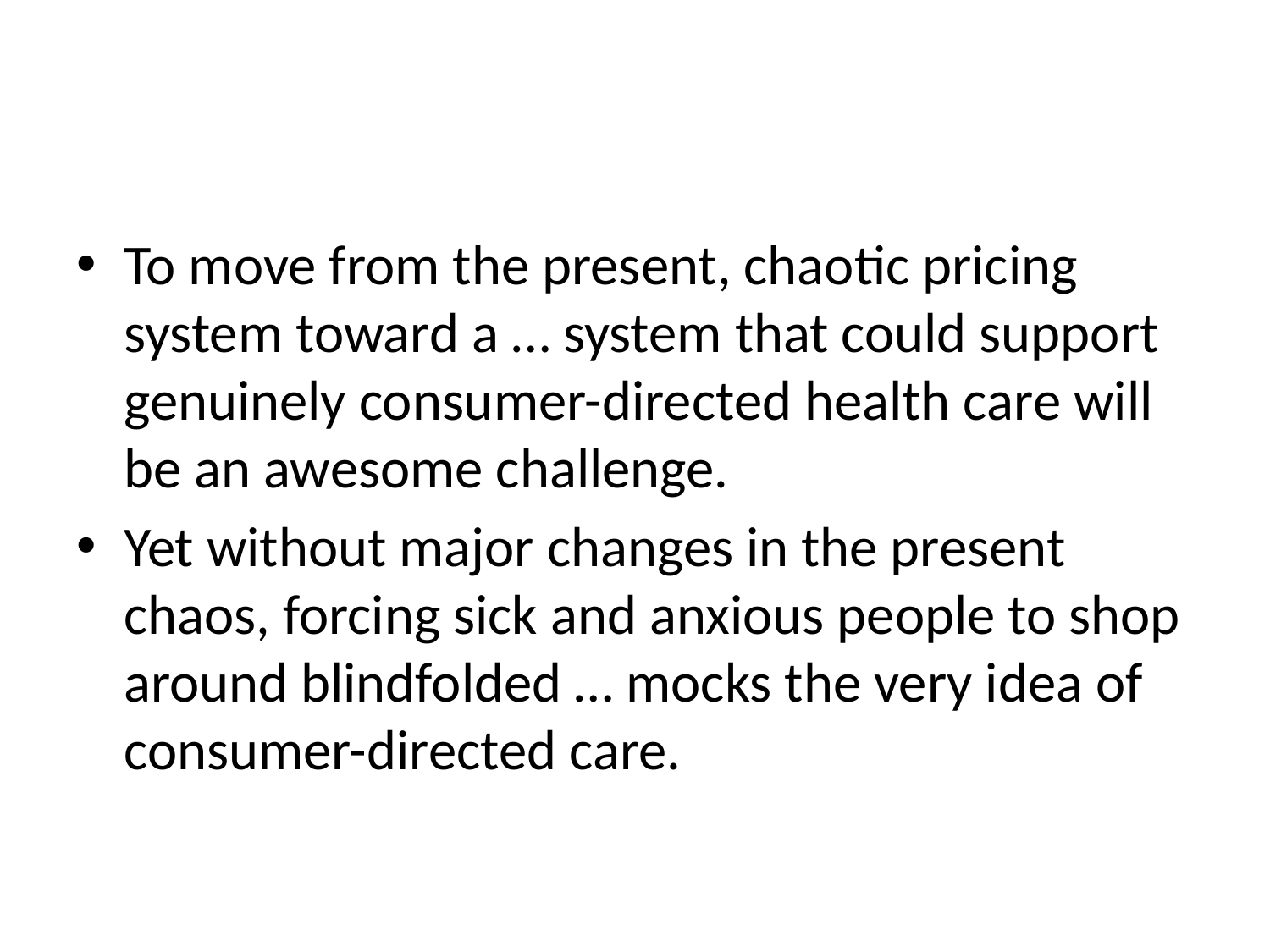

#
To move from the present, chaotic pricing system toward a … system that could support genuinely consumer-directed health care will be an awesome challenge.
Yet without major changes in the present chaos, forcing sick and anxious people to shop around blindfolded … mocks the very idea of consumer-directed care.